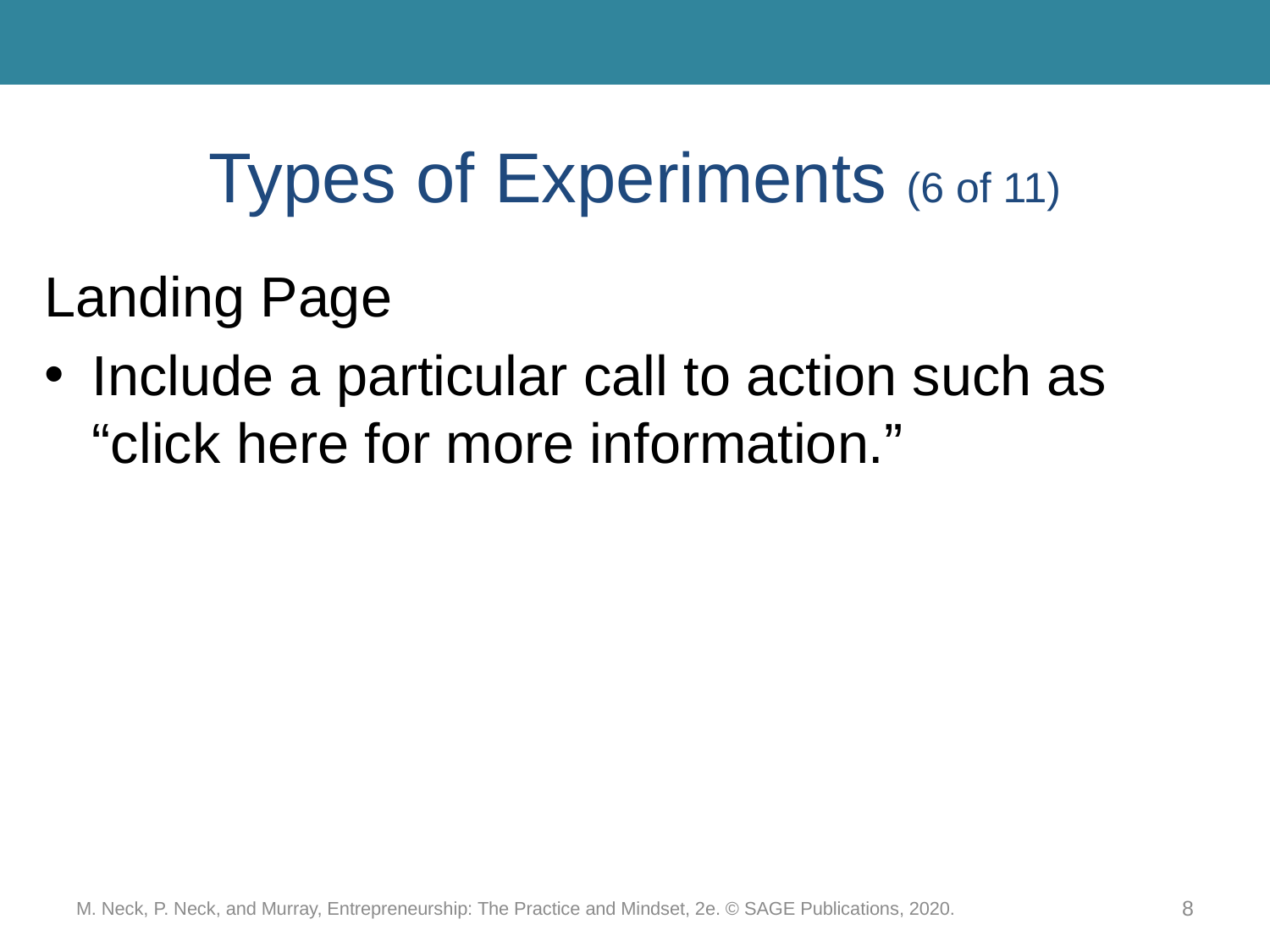

# Types of Experiments (6 of 11)
Landing Page
Include a particular call to action such as “click here for more information.”

M. Neck, P. Neck, and Murray, Entrepreneurship: The Practice and Mindset, 2e. © SAGE Publications, 2020.
8